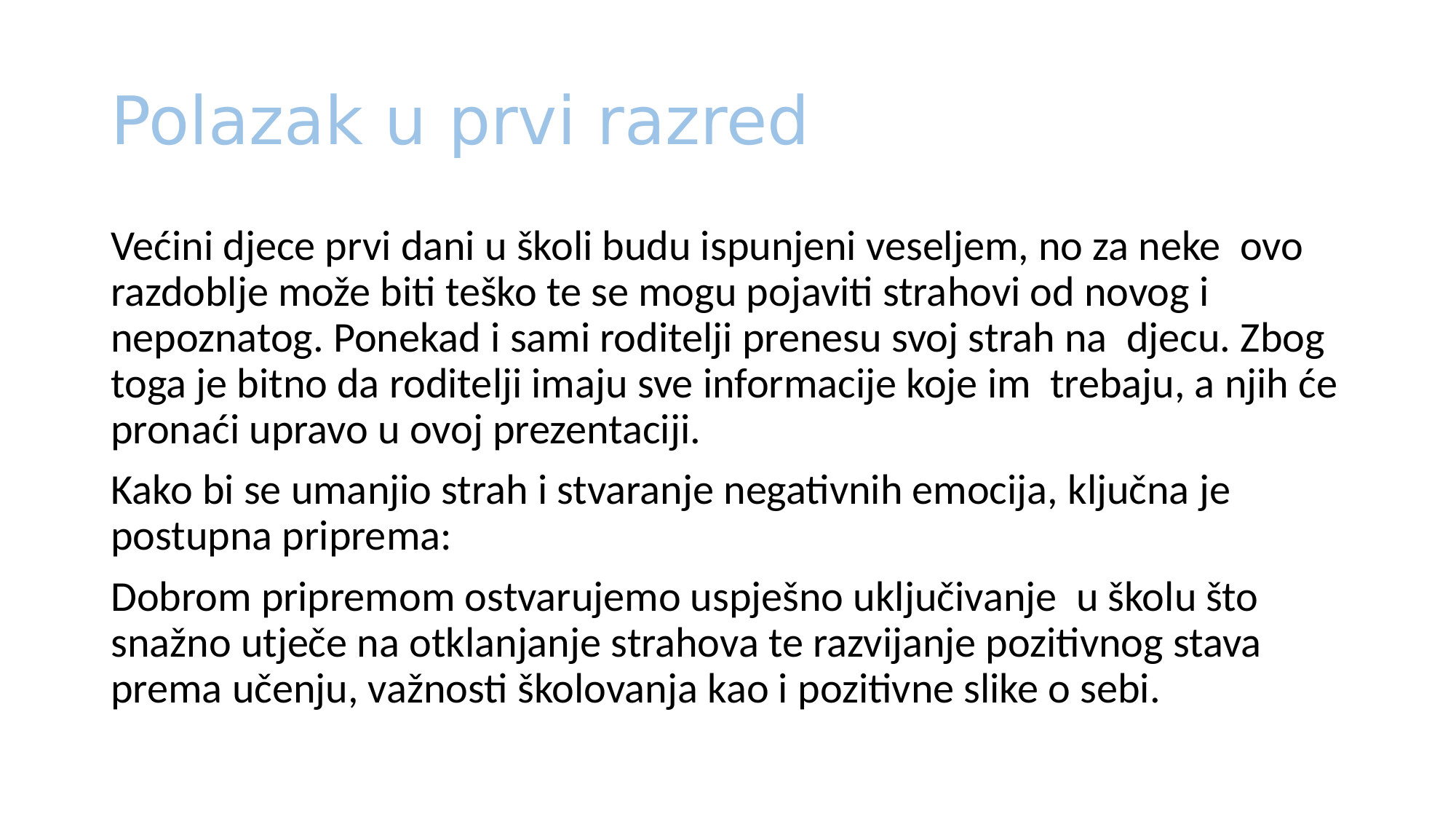

# Polazak u prvi razred
Većini djece prvi dani u školi budu ispunjeni veseljem, no za neke  ovo razdoblje može biti teško te se mogu pojaviti strahovi od novog i nepoznatog. Ponekad i sami roditelji prenesu svoj strah na  djecu. Zbog toga je bitno da roditelji imaju sve informacije koje im  trebaju, a njih će pronaći upravo u ovoj prezentaciji.
Kako bi se umanjio strah i stvaranje negativnih emocija, ključna je  postupna priprema:
Dobrom pripremom ostvarujemo uspješno uključivanje  u školu što snažno utječe na otklanjanje strahova te razvijanje pozitivnog stava prema učenju, važnosti školovanja kao i pozitivne slike o sebi.